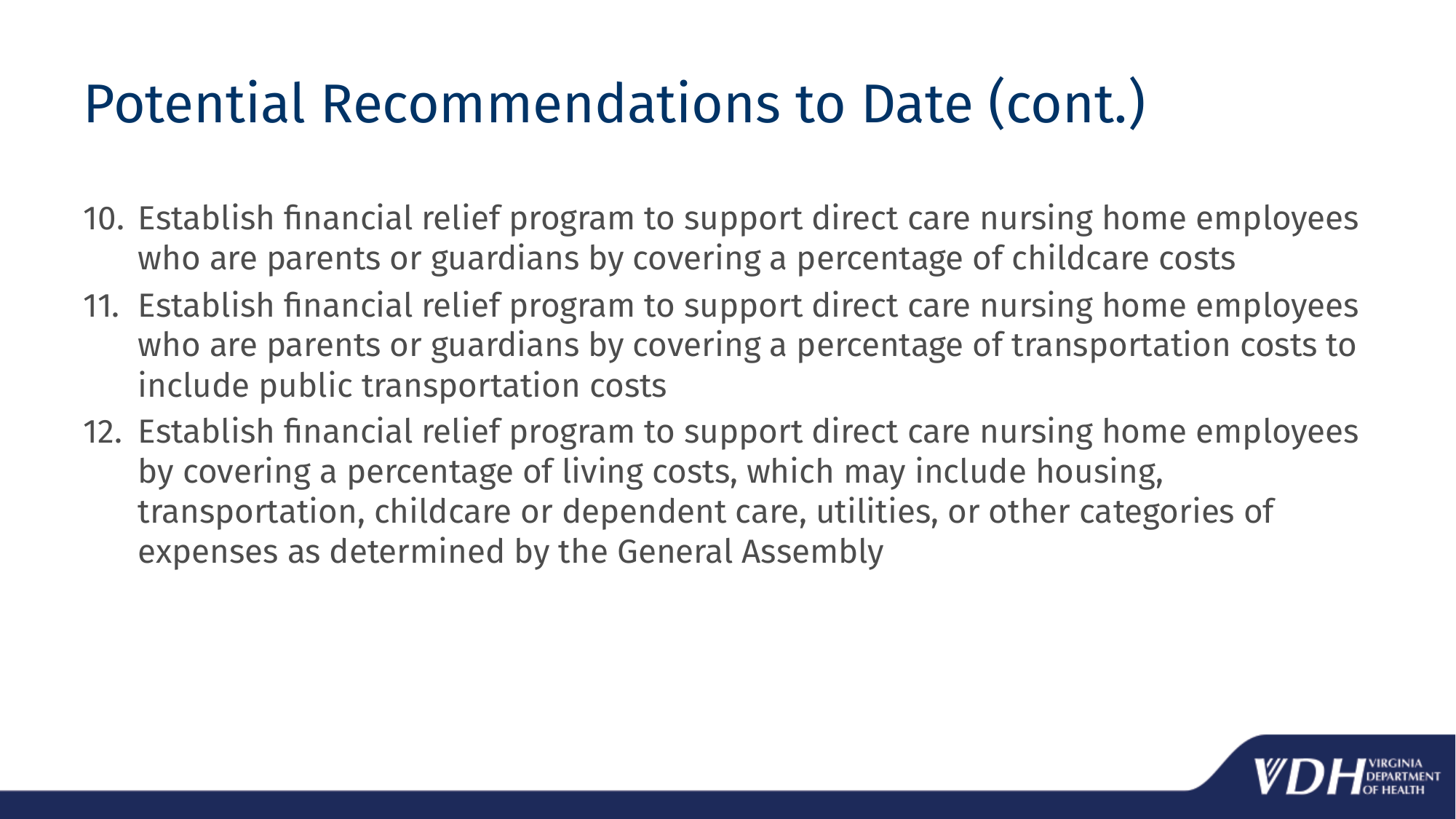

# Potential Recommendations to Date (cont.)
Establish financial relief program to support direct care nursing home employees who are parents or guardians by covering a percentage of childcare costs
Establish financial relief program to support direct care nursing home employees who are parents or guardians by covering a percentage of transportation costs to include public transportation costs
Establish financial relief program to support direct care nursing home employees by covering a percentage of living costs, which may include housing, transportation, childcare or dependent care, utilities, or other categories of expenses as determined by the General Assembly